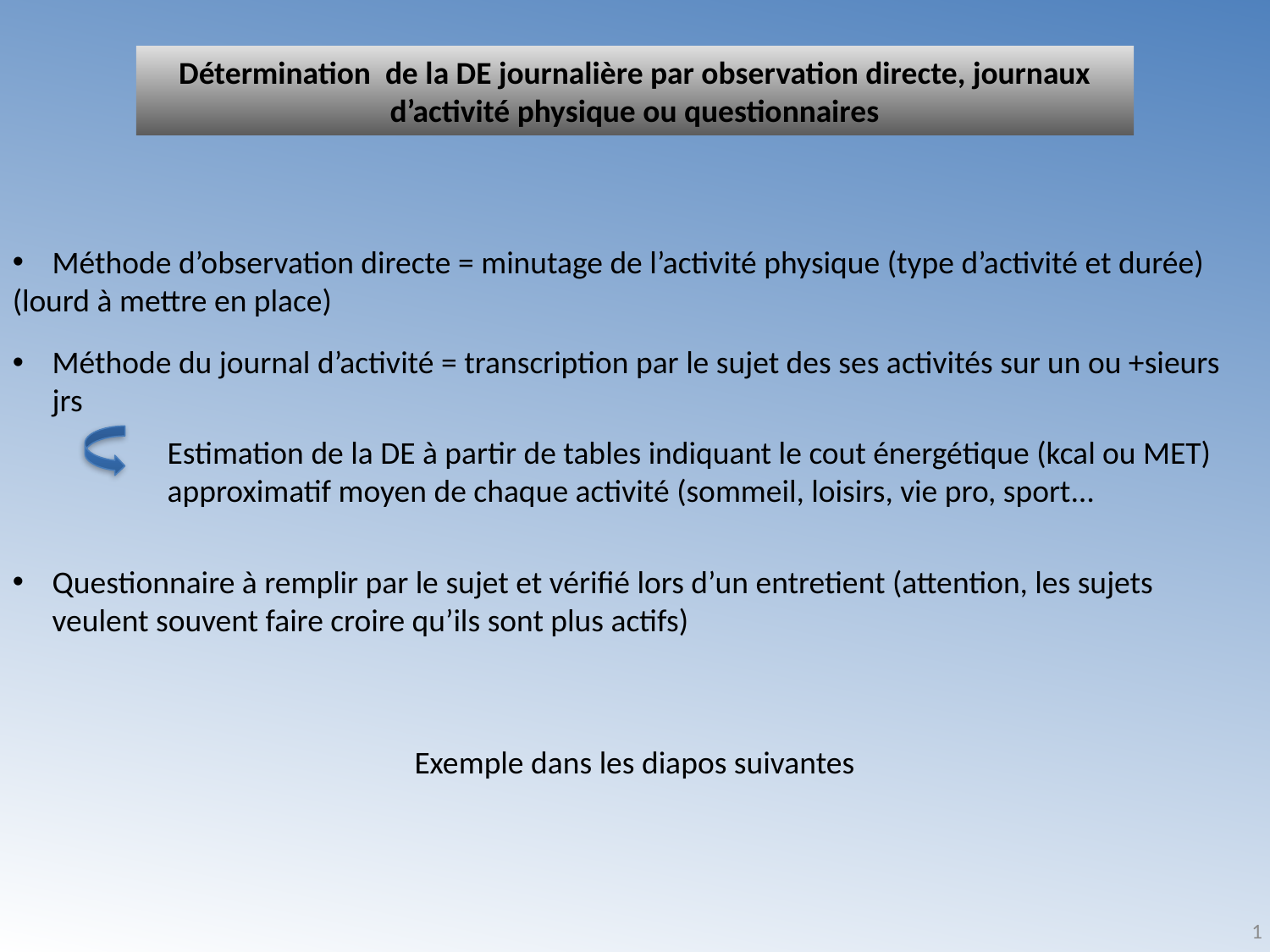

Détermination  de la DE journalière par observation directe, journaux d’activité physique ou questionnaires
Méthode d’observation directe = minutage de l’activité physique (type d’activité et durée)
(lourd à mettre en place)
Méthode du journal d’activité = transcription par le sujet des ses activités sur un ou +sieurs jrs

Estimation de la DE à partir de tables indiquant le cout énergétique (kcal ou MET) approximatif moyen de chaque activité (sommeil, loisirs, vie pro, sport…
.
.
Questionnaire à remplir par le sujet et vérifié lors d’un entretient (attention, les sujets veulent souvent faire croire qu’ils sont plus actifs)
Exemple dans les diapos suivantes
1